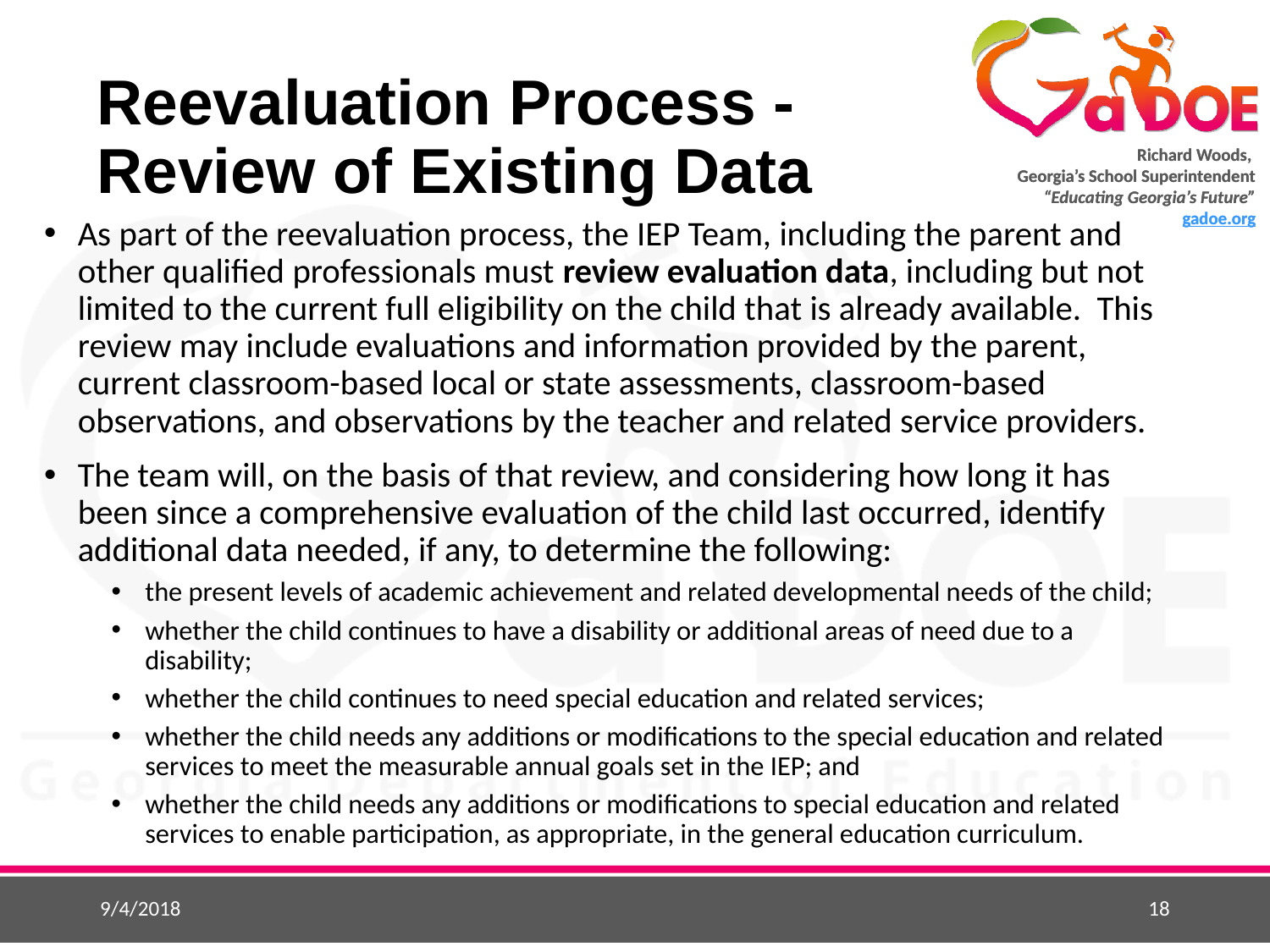

# Reevaluation Process -  Review of Existing Data
As part of the reevaluation process, the IEP Team, including the parent and other qualified professionals must review evaluation data, including but not limited to the current full eligibility on the child that is already available.  This review may include evaluations and information provided by the parent, current classroom-based local or state assessments, classroom-based observations, and observations by the teacher and related service providers.
The team will, on the basis of that review, and considering how long it has been since a comprehensive evaluation of the child last occurred, identify additional data needed, if any, to determine the following:
the present levels of academic achievement and related developmental needs of the child;
whether the child continues to have a disability or additional areas of need due to a disability;
whether the child continues to need special education and related services;
whether the child needs any additions or modifications to the special education and related services to meet the measurable annual goals set in the IEP; and
whether the child needs any additions or modifications to special education and related services to enable participation, as appropriate, in the general education curriculum.
9/4/2018
18